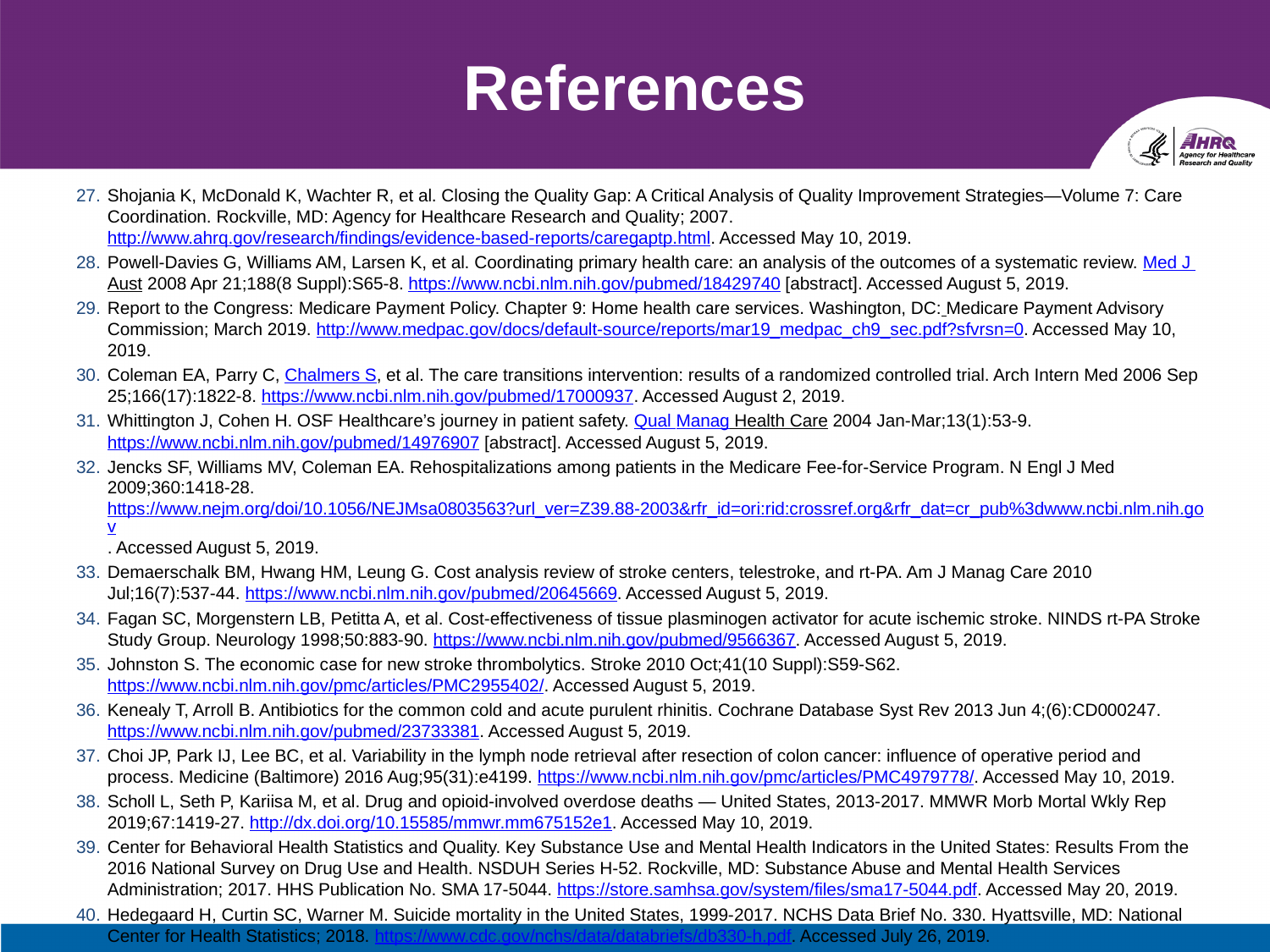

# References
Shojania K, McDonald K, Wachter R, et al. Closing the Quality Gap: A Critical Analysis of Quality Improvement Strategies—Volume 7: Care Coordination. Rockville, MD: Agency for Healthcare Research and Quality; 2007. http://www.ahrq.gov/research/findings/evidence-based-reports/caregaptp.html. Accessed May 10, 2019.
Powell-Davies G, Williams AM, Larsen K, et al. Coordinating primary health care: an analysis of the outcomes of a systematic review. Med J Aust 2008 Apr 21;188(8 Suppl):S65-8. https://www.ncbi.nlm.nih.gov/pubmed/18429740 [abstract]. Accessed August 5, 2019.
Report to the Congress: Medicare Payment Policy. Chapter 9: Home health care services. Washington, DC: Medicare Payment Advisory Commission; March 2019. http://www.medpac.gov/docs/default-source/reports/mar19_medpac_ch9_sec.pdf?sfvrsn=0. Accessed May 10, 2019.
Coleman EA, Parry C, Chalmers S, et al. The care transitions intervention: results of a randomized controlled trial. Arch Intern Med 2006 Sep 25;166(17):1822-8. https://www.ncbi.nlm.nih.gov/pubmed/17000937. Accessed August 2, 2019.
Whittington J, Cohen H. OSF Healthcare’s journey in patient safety. Qual Manag Health Care 2004 Jan-Mar;13(1):53-9. https://www.ncbi.nlm.nih.gov/pubmed/14976907 [abstract]. Accessed August 5, 2019.
Jencks SF, Williams MV, Coleman EA. Rehospitalizations among patients in the Medicare Fee-for-Service Program. N Engl J Med 2009;360:1418-28. https://www.nejm.org/doi/10.1056/NEJMsa0803563?url_ver=Z39.88-2003&rfr_id=ori:rid:crossref.org&rfr_dat=cr_pub%3dwww.ncbi.nlm.nih.gov. Accessed August 5, 2019.
Demaerschalk BM, Hwang HM, Leung G. Cost analysis review of stroke centers, telestroke, and rt-PA. Am J Manag Care 2010 Jul;16(7):537-44. https://www.ncbi.nlm.nih.gov/pubmed/20645669. Accessed August 5, 2019.
Fagan SC, Morgenstern LB, Petitta A, et al. Cost-effectiveness of tissue plasminogen activator for acute ischemic stroke. NINDS rt-PA Stroke Study Group. Neurology 1998;50:883-90. https://www.ncbi.nlm.nih.gov/pubmed/9566367. Accessed August 5, 2019.
Johnston S. The economic case for new stroke thrombolytics. Stroke 2010 Oct;41(10 Suppl):S59-S62. https://www.ncbi.nlm.nih.gov/pmc/articles/PMC2955402/. Accessed August 5, 2019.
Kenealy T, Arroll B. Antibiotics for the common cold and acute purulent rhinitis. Cochrane Database Syst Rev 2013 Jun 4;(6):CD000247. https://www.ncbi.nlm.nih.gov/pubmed/23733381. Accessed August 5, 2019.
Choi JP, Park IJ, Lee BC, et al. Variability in the lymph node retrieval after resection of colon cancer: influence of operative period and process. Medicine (Baltimore) 2016 Aug;95(31):e4199. https://www.ncbi.nlm.nih.gov/pmc/articles/PMC4979778/. Accessed May 10, 2019.
Scholl L, Seth P, Kariisa M, et al. Drug and opioid-involved overdose deaths — United States, 2013-2017. MMWR Morb Mortal Wkly Rep 2019;67:1419-27. http://dx.doi.org/10.15585/mmwr.mm675152e1. Accessed May 10, 2019.
Center for Behavioral Health Statistics and Quality. Key Substance Use and Mental Health Indicators in the United States: Results From the 2016 National Survey on Drug Use and Health. NSDUH Series H-52. Rockville, MD: Substance Abuse and Mental Health Services Administration; 2017. HHS Publication No. SMA 17-5044. https://store.samhsa.gov/system/files/sma17-5044.pdf. Accessed May 20, 2019.
Hedegaard H, Curtin SC, Warner M. Suicide mortality in the United States, 1999-2017. NCHS Data Brief No. 330. Hyattsville, MD: National Center for Health Statistics; 2018. https://www.cdc.gov/nchs/data/databriefs/db330-h.pdf. Accessed July 26, 2019.